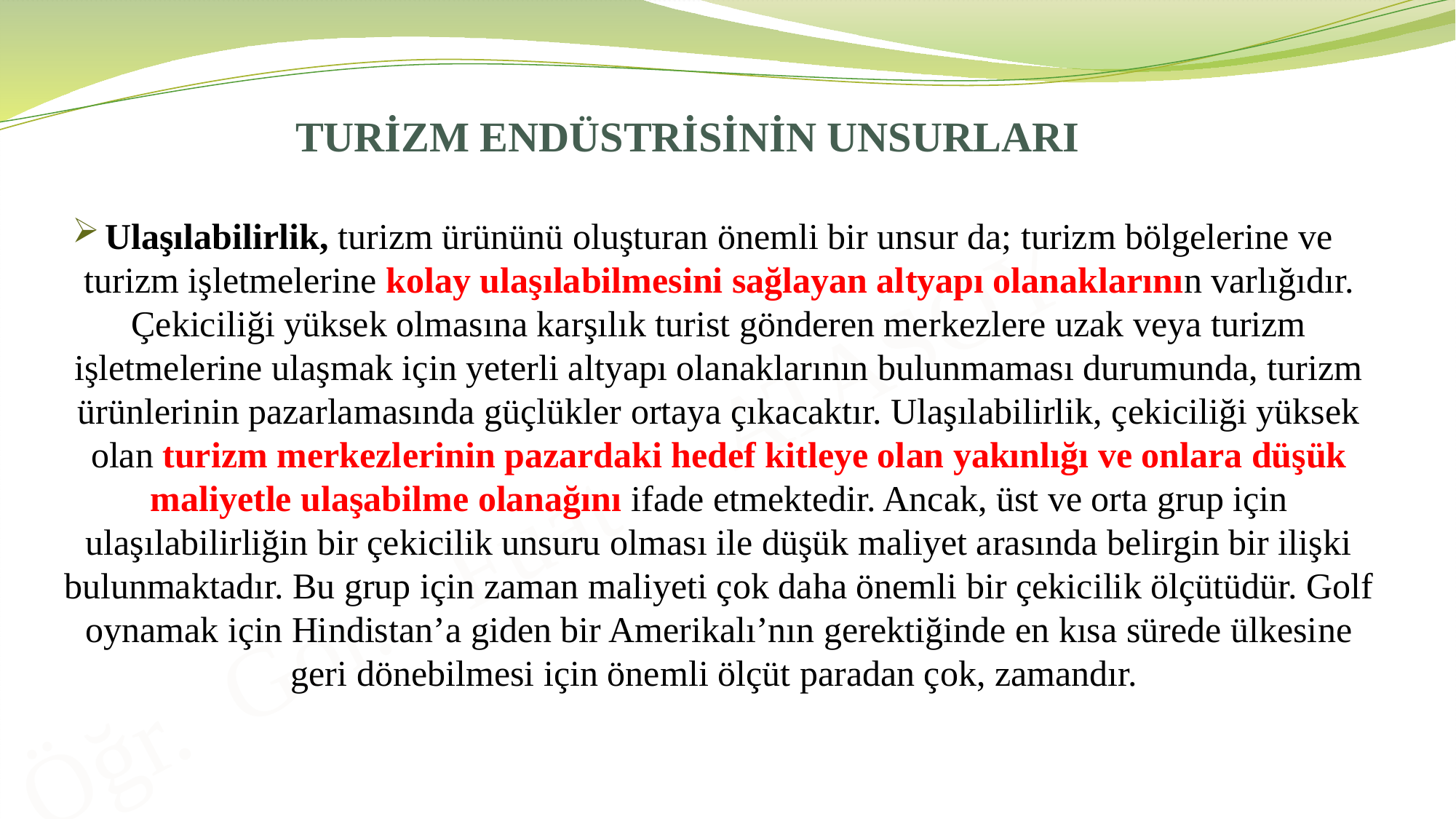

# TURİZM ENDÜSTRİSİNİN UNSURLARI

Ulaşılabilirlik, turizm ürününü oluşturan önemli bir unsur da; turizm bölgelerine ve turizm işletmelerine kolay ulaşılabilmesini sağlayan altyapı olanaklarının varlığıdır. Çekiciliği yüksek olmasına karşılık turist gönderen merkezlere uzak veya turizm işletmelerine ulaşmak için yeterli altyapı olanaklarının bulunmaması durumunda, turizm ürünlerinin pazarlamasında güçlükler ortaya çıkacaktır. Ulaşılabilirlik, çekiciliği yüksek olan turizm merkezlerinin pazardaki hedef kitleye olan yakınlığı ve onlara düşük maliyetle ulaşabilme olanağını ifade etmektedir. Ancak, üst ve orta grup için ulaşılabilirliğin bir çekicilik unsuru olması ile düşük maliyet arasında belirgin bir ilişki bulunmaktadır. Bu grup için zaman maliyeti çok daha önemli bir çekicilik ölçütüdür. Golf oynamak için Hindistan’a giden bir Amerikalı’nın gerektiğinde en kısa sürede ülkesine geri dönebilmesi için önemli ölçüt paradan çok, zamandır.